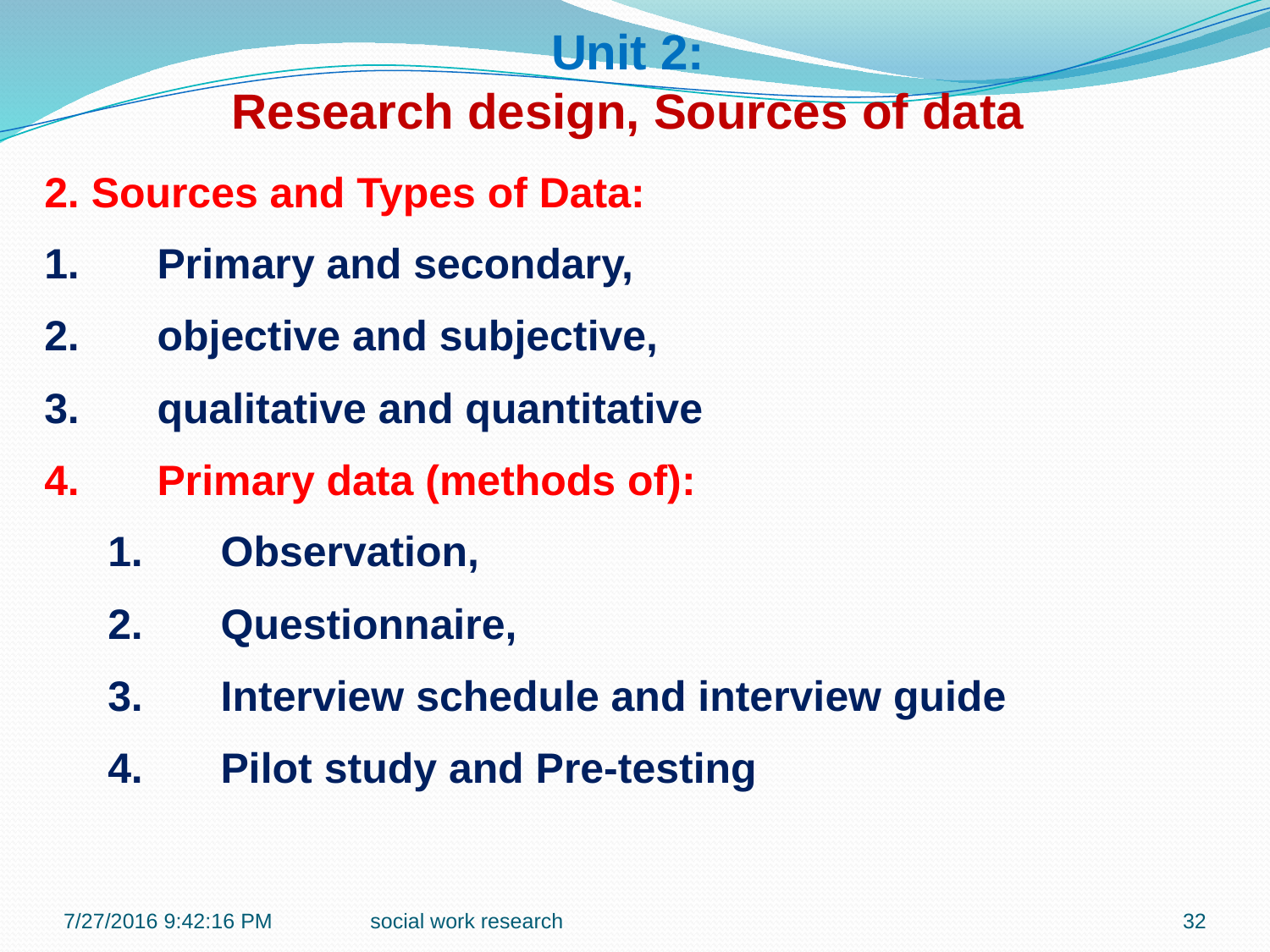

Unit 2:
Research design, Sources of data
2. Sources and Types of Data:
Primary and secondary,
objective and subjective,
qualitative and quantitative
Primary data (methods of):
Observation,
Questionnaire,
Interview schedule and interview guide
Pilot study and Pre-testing

7/27/2016 9:42:16 PM
social work research
32